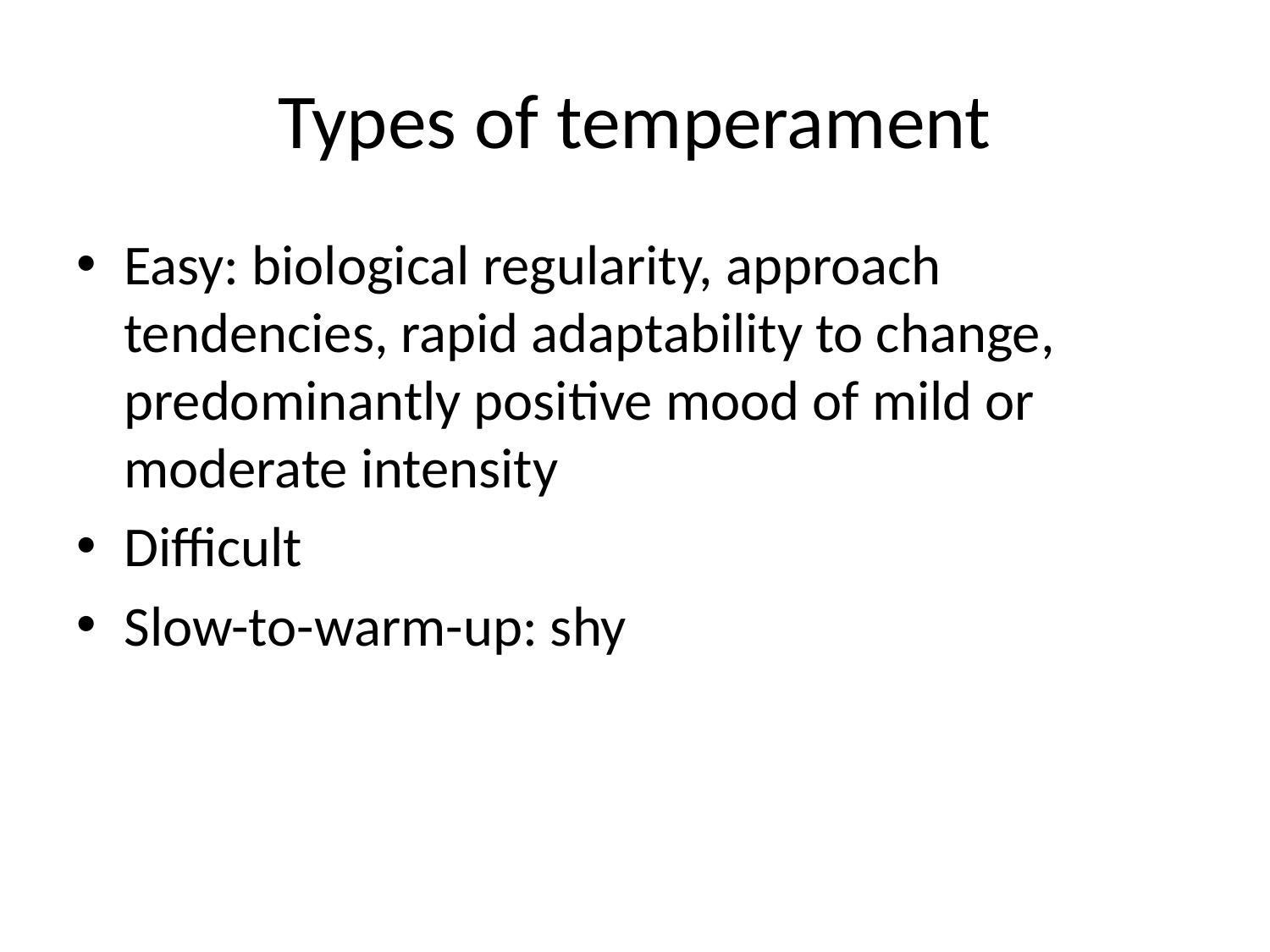

# Types of temperament
Easy: biological regularity, approach tendencies, rapid adaptability to change, predominantly positive mood of mild or moderate intensity
Difficult
Slow-to-warm-up: shy